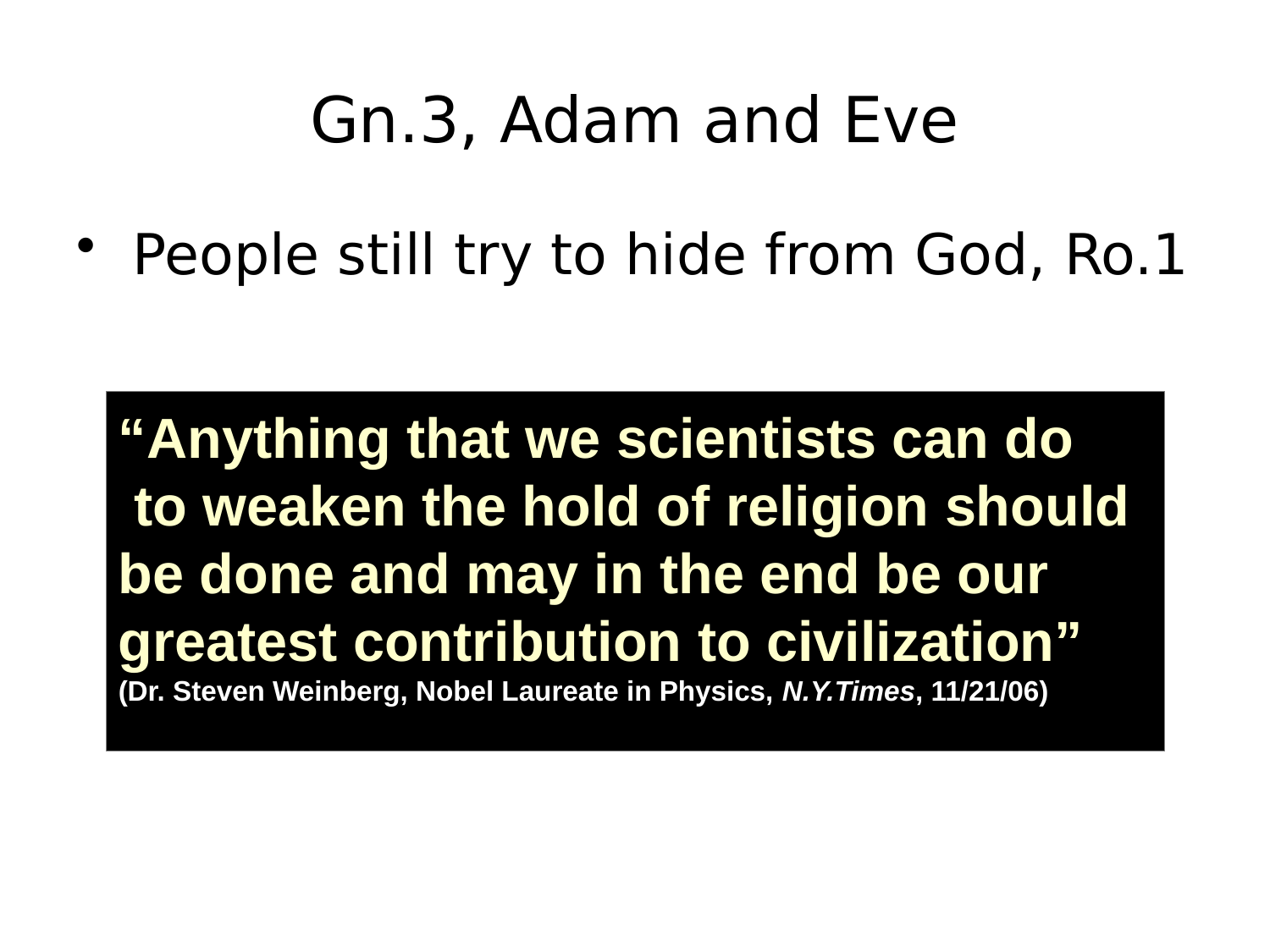

# Gn.3, Adam and Eve
People still try to hide from God, Ro.1
“Anything that we scientists can do
 to weaken the hold of religion should
be done and may in the end be our
greatest contribution to civilization”
(Dr. Steven Weinberg, Nobel Laureate in Physics, N.Y.Times, 11/21/06)